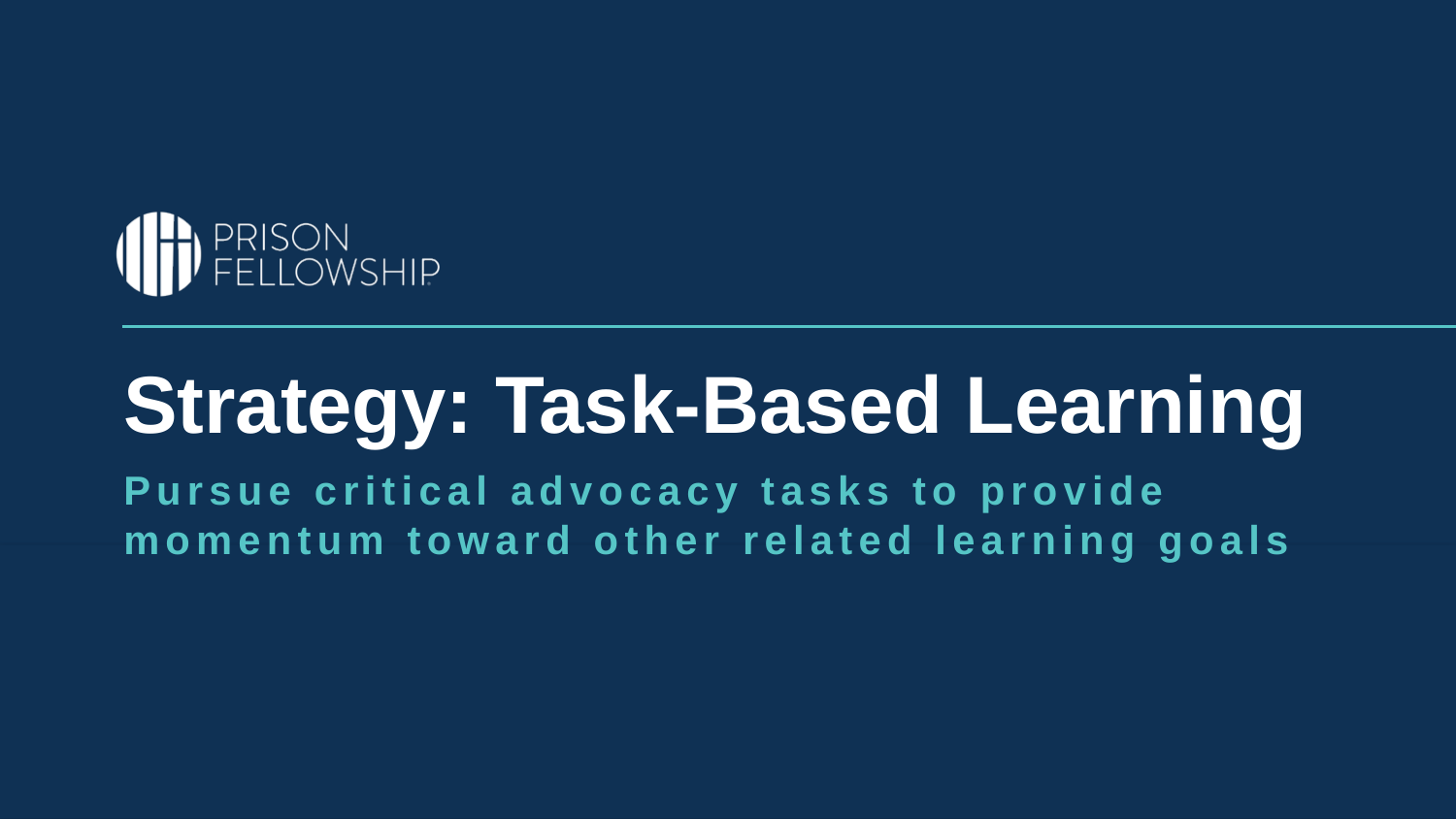

# Strategy: Task-Based Learning
Pursue critical advocacy tasks to provide momentum toward other related learning goals